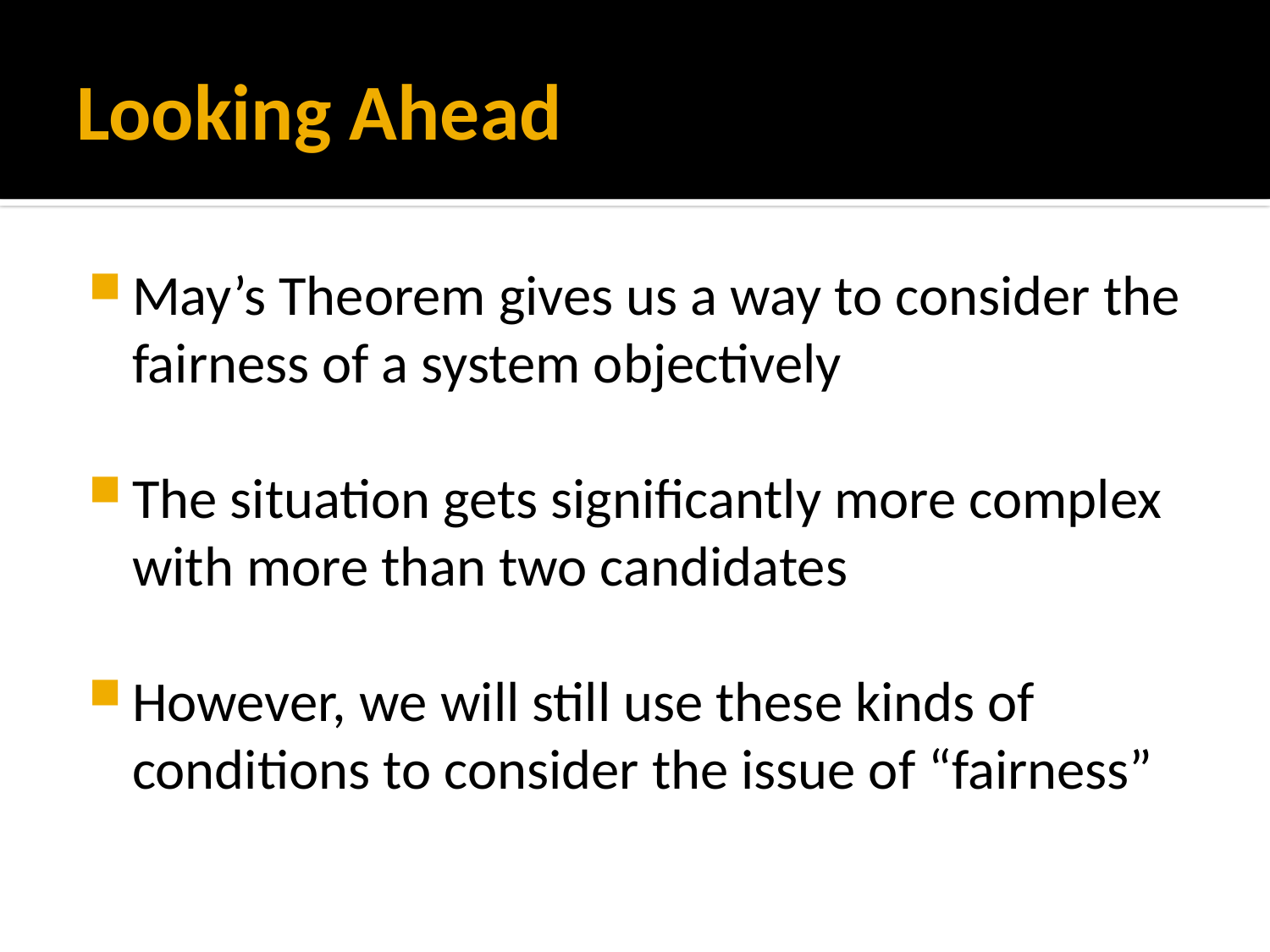

# Looking Ahead
May’s Theorem gives us a way to consider the fairness of a system objectively

The situation gets significantly more complex with more than two candidates

However, we will still use these kinds of conditions to consider the issue of “fairness”